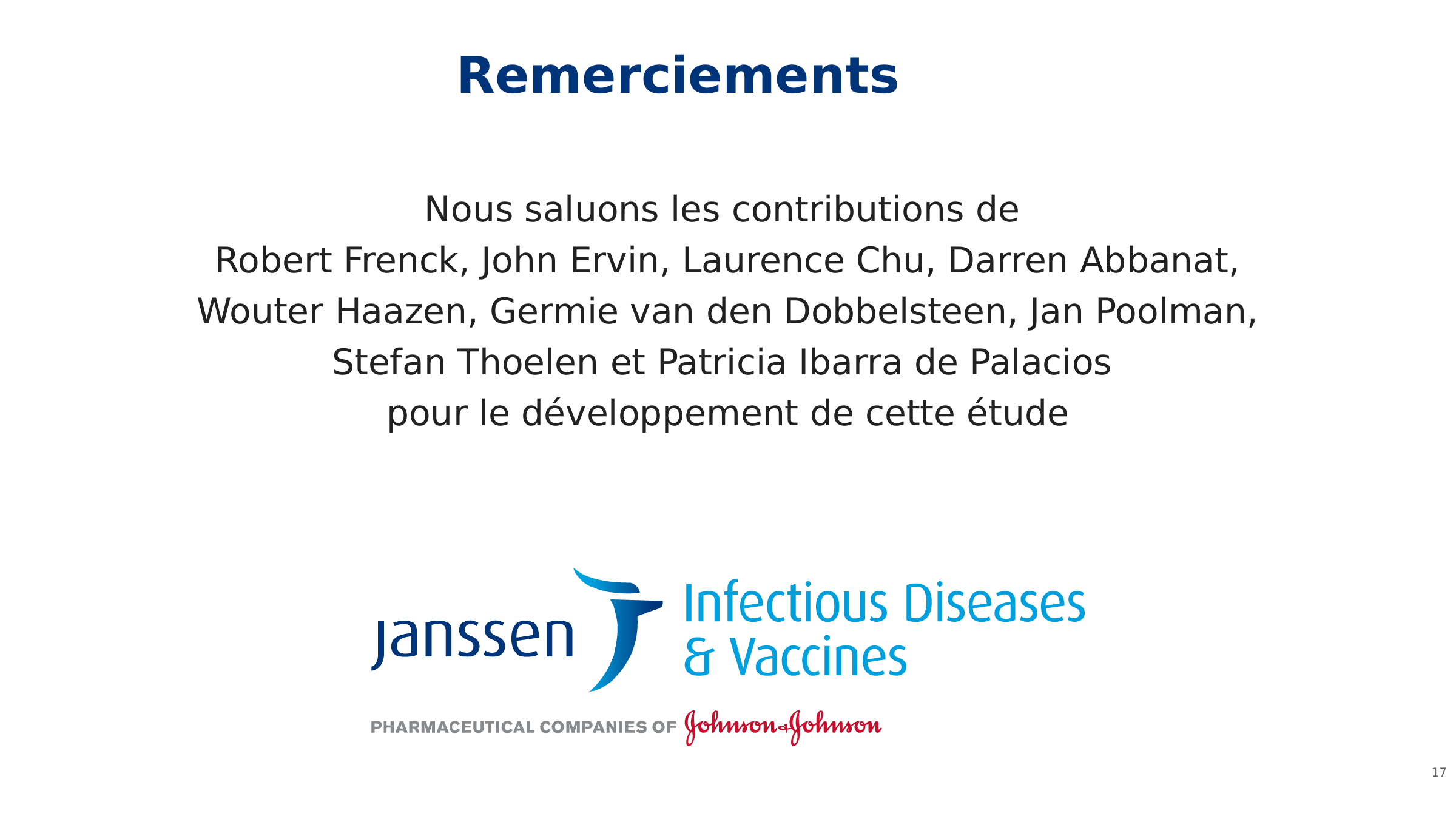

Remerciements
Nous saluons les contributions de
Robert Frenck, John Ervin, Laurence Chu, Darren Abbanat, Wouter Haazen, Germie van den Dobbelsteen, Jan Poolman, Stefan Thoelen et Patricia Ibarra de Palacios
pour le développement de cette étude
17